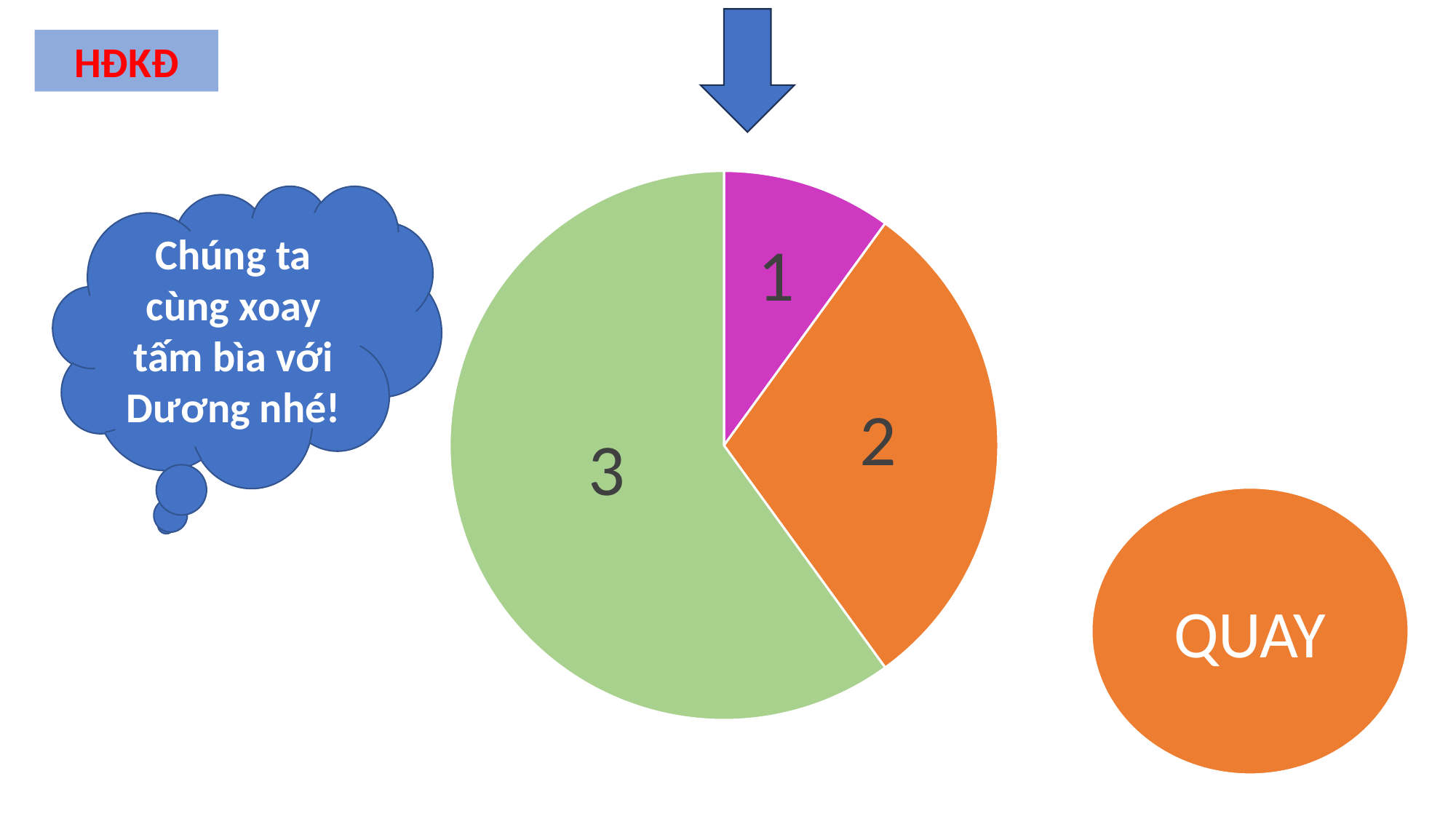

HĐKĐ

### Chart

| Category | Sales |
|---|---|
| 1 | 1.0 |
| 2 | 3.0 |
| 3 | 6.0 |
|  | None |
Chúng ta cùng xoay tấm bìa với Dương nhé!
QUAY